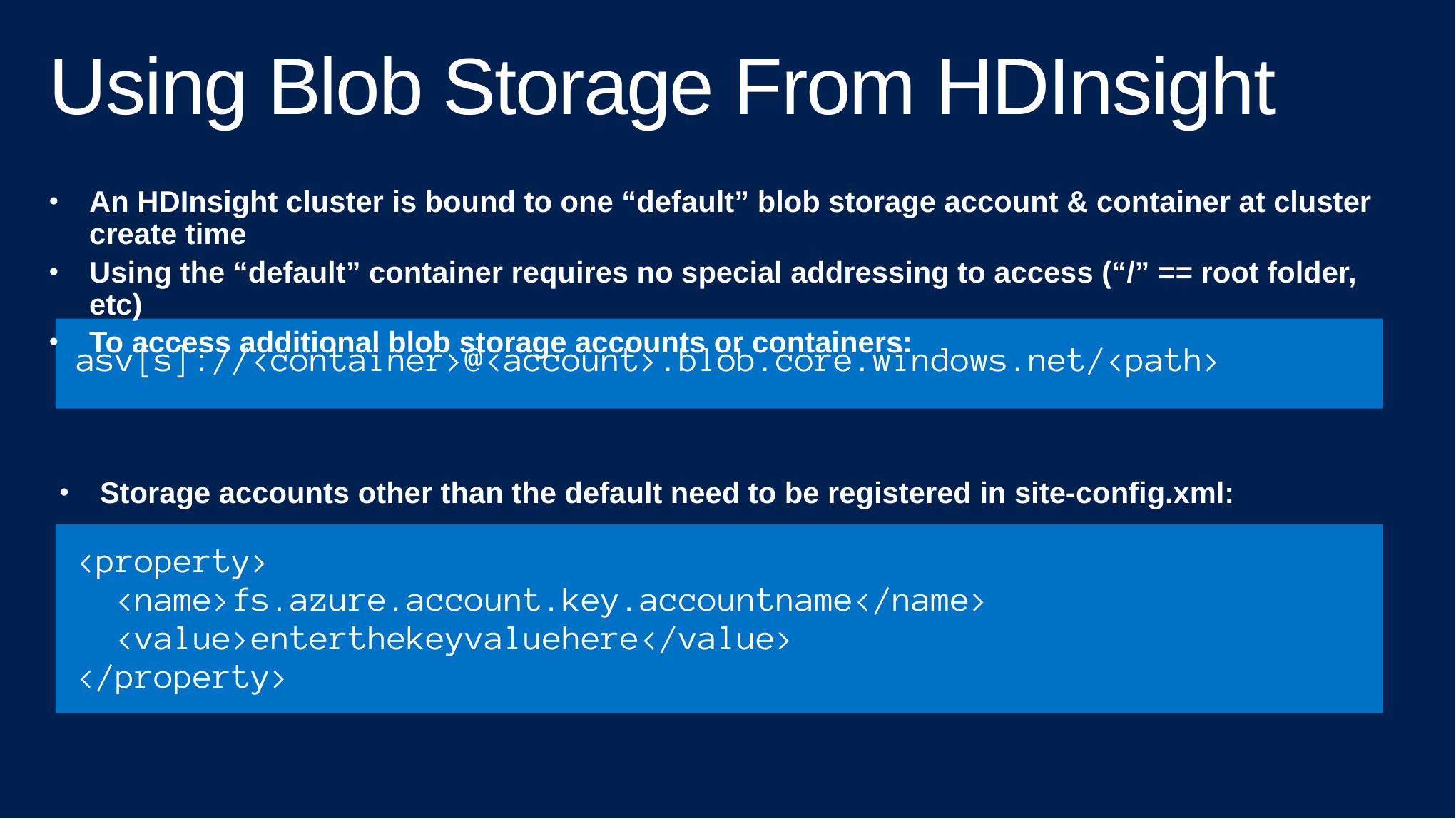

# Using Blob Storage From HDInsight
An HDInsight cluster is bound to one “default” blob storage account & container at cluster create time
Using the “default” container requires no special addressing to access (“/” == root folder, etc)
To access additional blob storage accounts or containers:
asv[s]://<container>@<account>.blob.core.windows.net/<path>

Storage accounts other than the default need to be registered in site-config.xml:
<property>
  <name>fs.azure.account.key.accountname</name>
  <value>enterthekeyvaluehere</value>
</property>